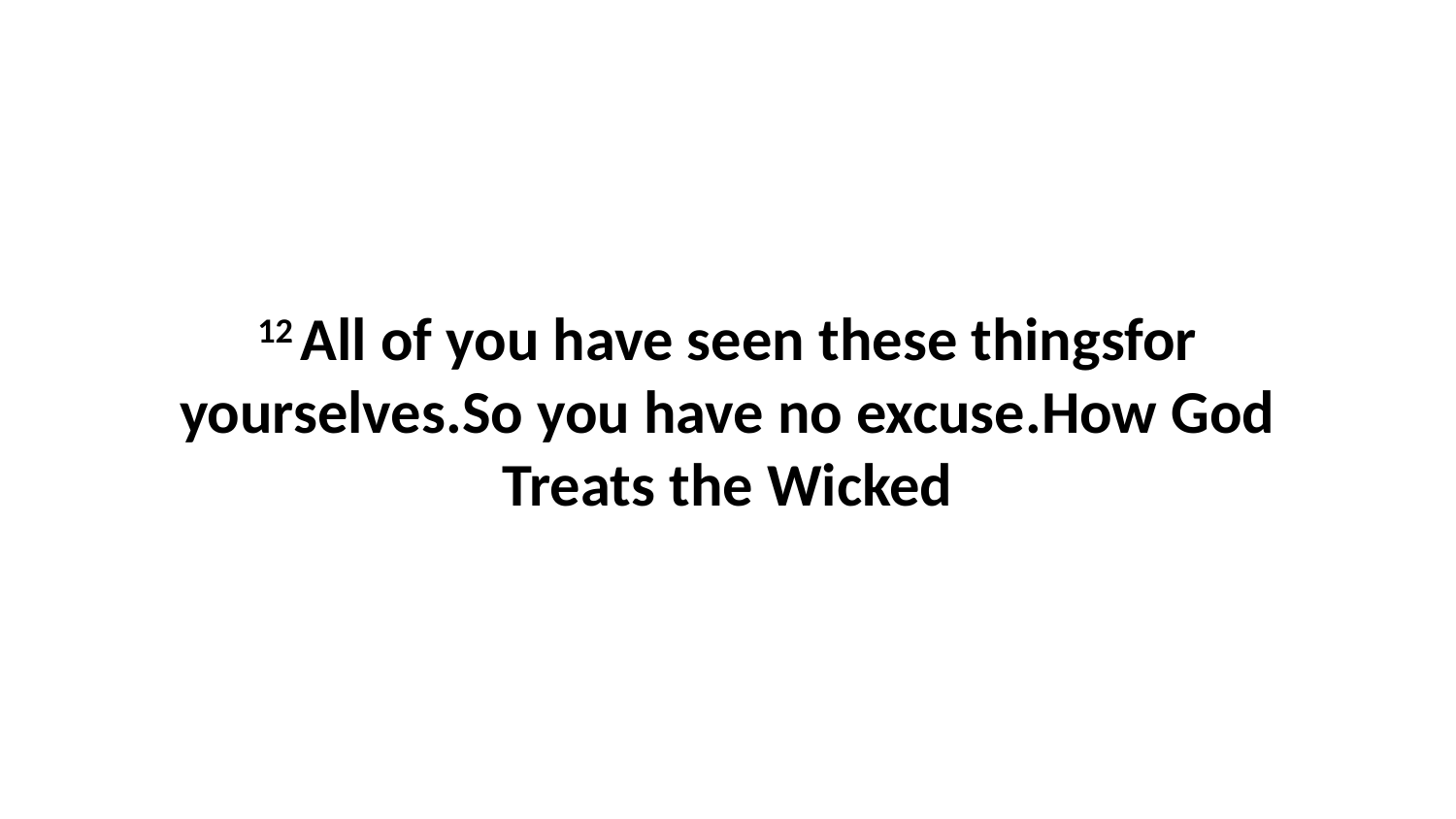

12 All of you have seen these thingsfor yourselves.So you have no excuse.How God Treats the Wicked